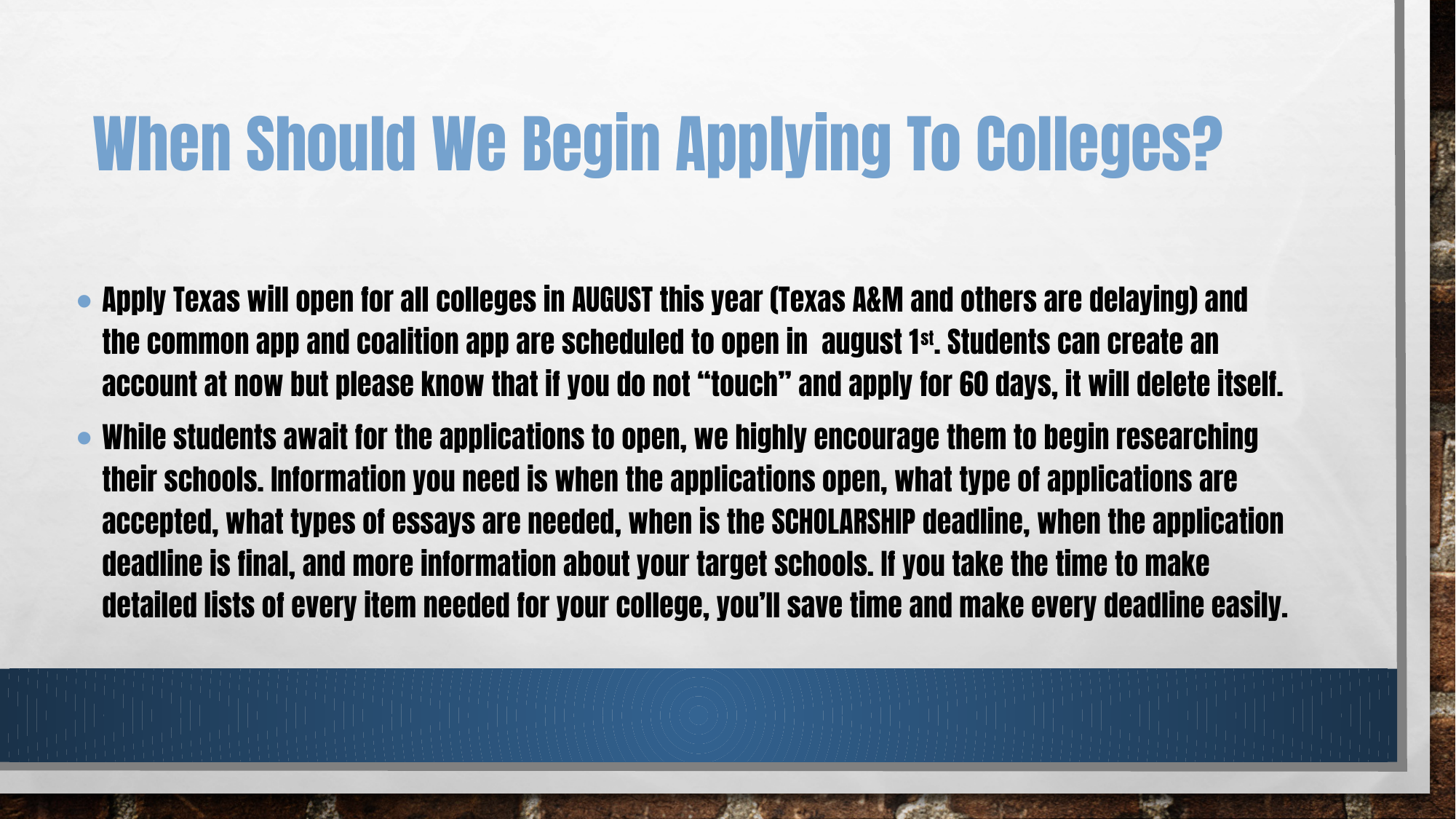

# When Should We Begin Applying To Colleges?
Apply Texas will open for all colleges in AUGUST this year (Texas A&M and others are delaying) and the common app and coalition app are scheduled to open in  august 1st. Students can create an account at now but please know that if you do not “touch” and apply for 60 days, it will delete itself.
While students await for the applications to open, we highly encourage them to begin researching their schools. Information you need is when the applications open, what type of applications are accepted, what types of essays are needed, when is the SCHOLARSHIP deadline, when the application deadline is final, and more information about your target schools. If you take the time to make detailed lists of every item needed for your college, you’ll save time and make every deadline easily.